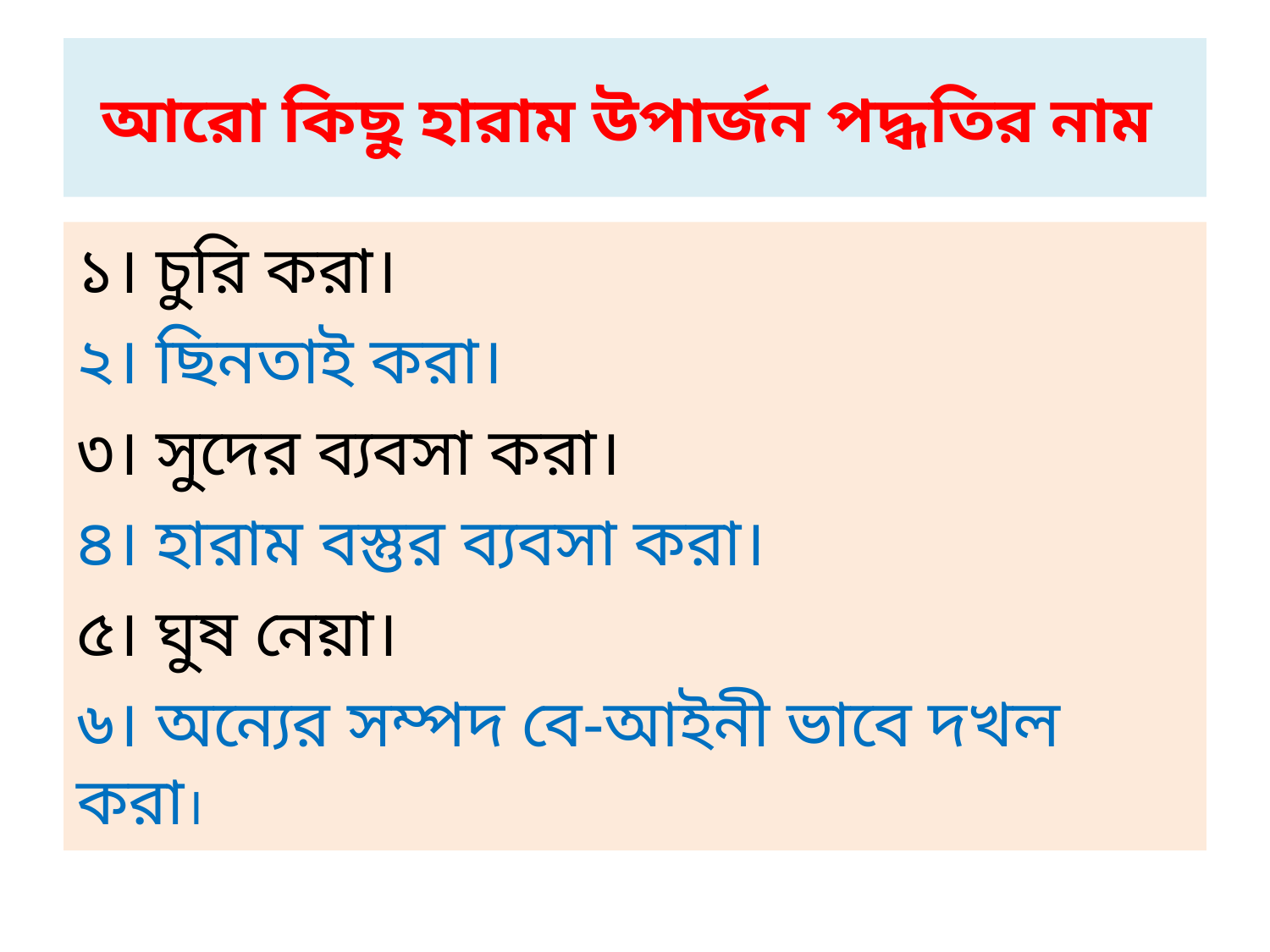

# আরো কিছু হারাম উপার্জন পদ্ধতির নাম
১। চুরি করা।
২। ছিনতাই করা।
৩। সুদের ব্যবসা করা।
৪। হারাম বস্তুর ব্যবসা করা।
৫। ঘুষ নেয়া।
৬। অন্যের সম্পদ বে-আইনী ভাবে দখল করা।